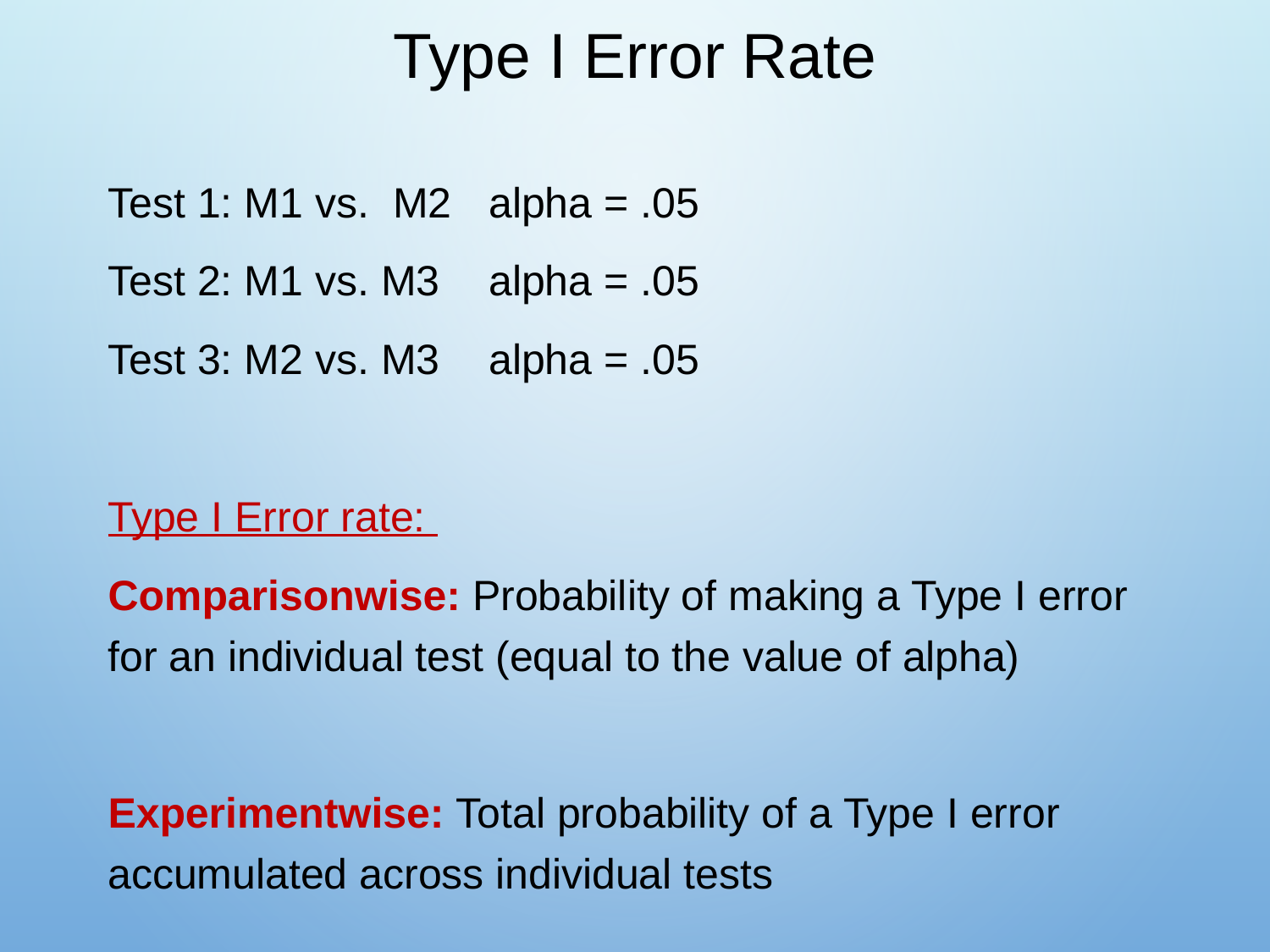

# Type I Error Rate
Test 1: M1 vs.  M2	alpha = .05
Test 2: M1 vs. M3	alpha = .05
Test 3: M2 vs. M3	alpha = .05

Type I Error rate:
Comparisonwise: Probability of making a Type I error for an individual test (equal to the value of alpha)

Experimentwise: Total probability of a Type I error accumulated across individual tests